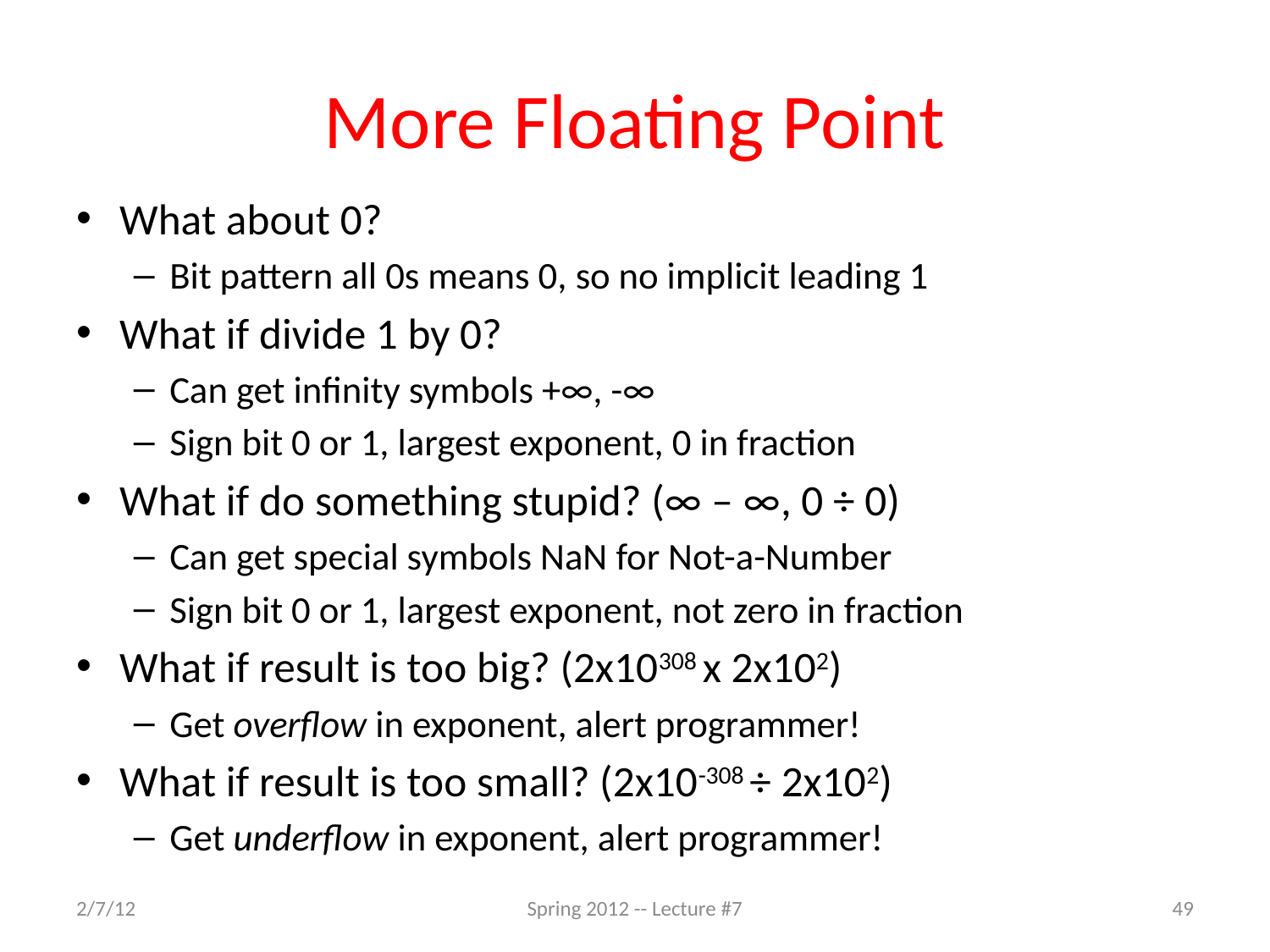

# More Floating Point
What about 0?
Bit pattern all 0s means 0, so no implicit leading 1
What if divide 1 by 0?
Can get infinity symbols +∞, -∞
Sign bit 0 or 1, largest exponent, 0 in fraction
What if do something stupid? (∞ – ∞, 0 ÷ 0)
Can get special symbols NaN for Not-a-Number
Sign bit 0 or 1, largest exponent, not zero in fraction
What if result is too big? (2x10308 x 2x102)
Get overflow in exponent, alert programmer!
What if result is too small? (2x10-308 ÷ 2x102)
Get underflow in exponent, alert programmer!
2/7/12
Spring 2012 -- Lecture #7
49